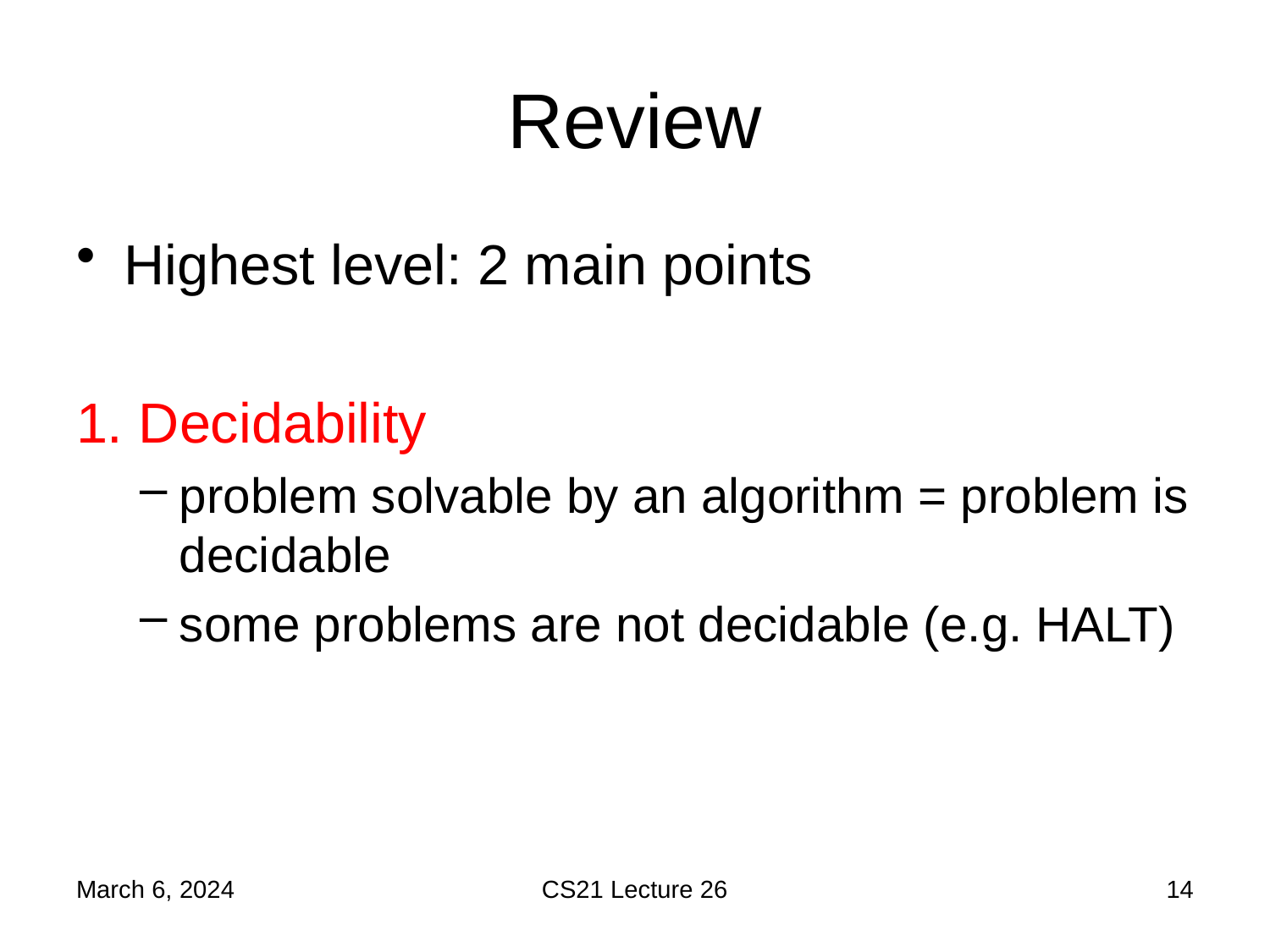

# Review
Highest level: 2 main points

1. Decidability
problem solvable by an algorithm = problem is decidable
some problems are not decidable (e.g. HALT)
March 6, 2024
CS21 Lecture 26
14